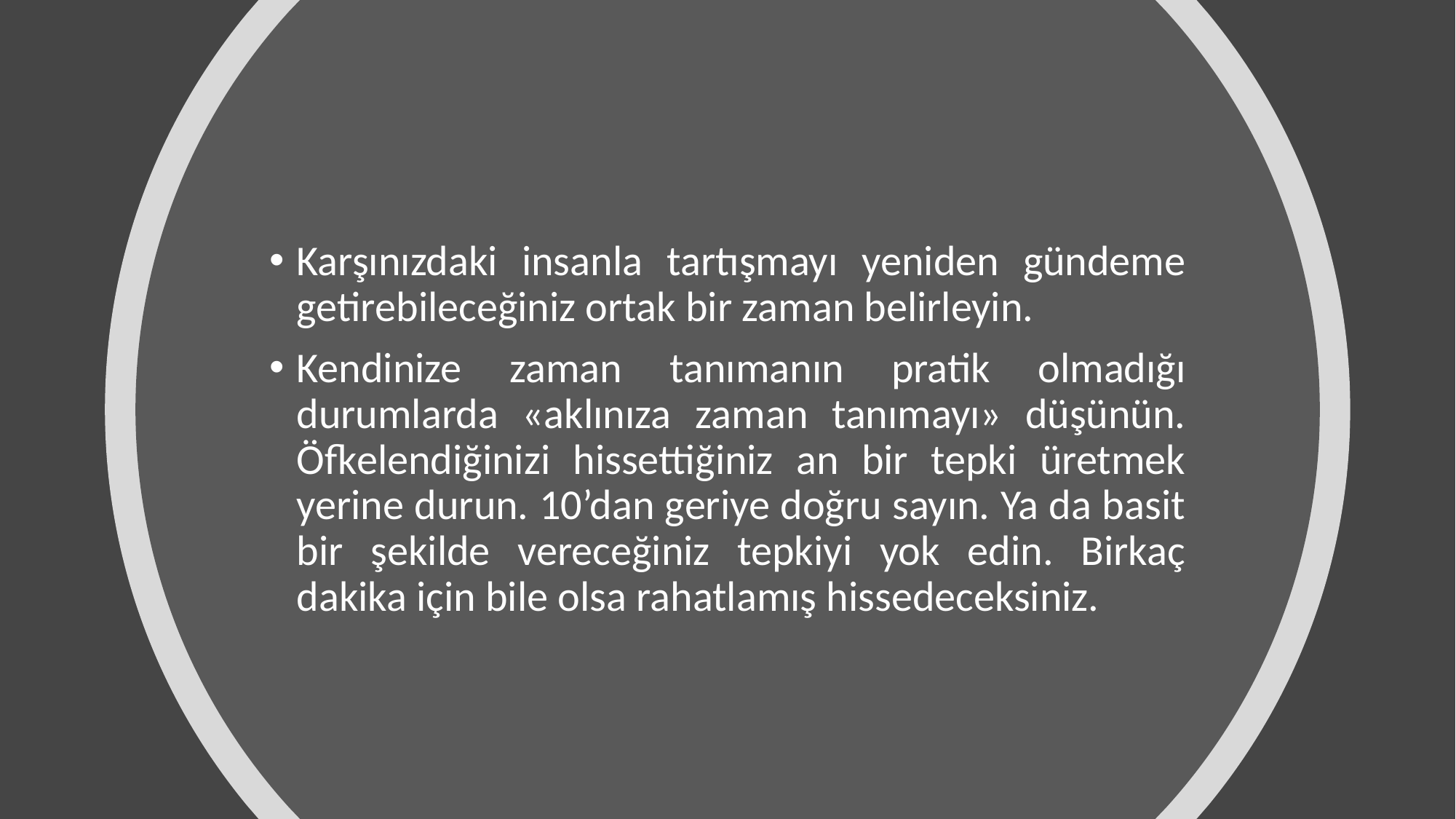

#
Karşınızdaki insanla tartışmayı yeniden gündeme getirebileceğiniz ortak bir zaman belirleyin.
Kendinize zaman tanımanın pratik olmadığı durumlarda «aklınıza zaman tanımayı» düşünün. Öfkelendiğinizi hissettiğiniz an bir tepki üretmek yerine durun. 10’dan geriye doğru sayın. Ya da basit bir şekilde vereceğiniz tepkiyi yok edin. Birkaç dakika için bile olsa rahatlamış hissedeceksiniz.